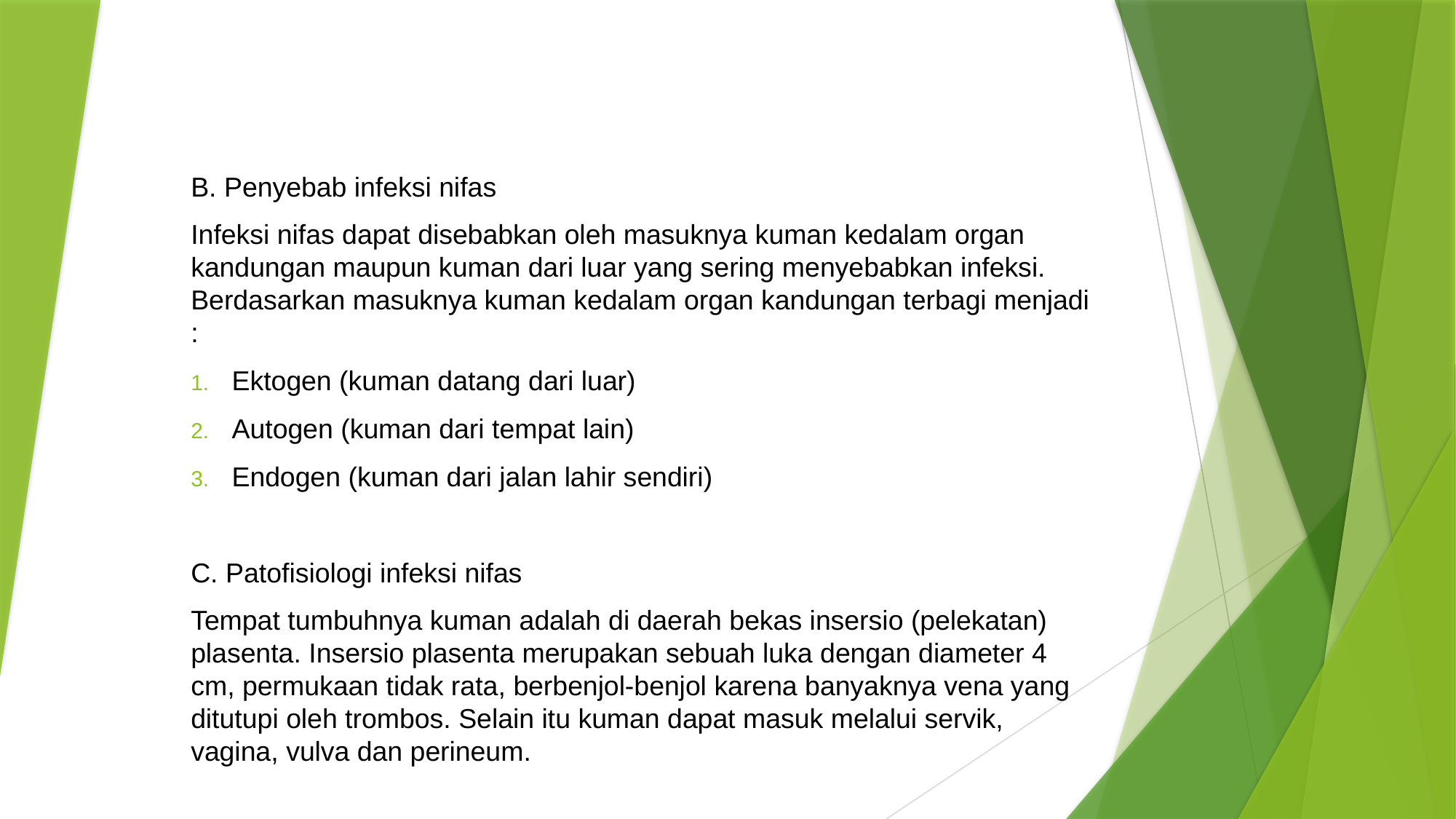

B. Penyebab infeksi nifas
Infeksi nifas dapat disebabkan oleh masuknya kuman kedalam organ kandungan maupun kuman dari luar yang sering menyebabkan infeksi. Berdasarkan masuknya kuman kedalam organ kandungan terbagi menjadi :
Ektogen (kuman datang dari luar)
Autogen (kuman dari tempat lain)
Endogen (kuman dari jalan lahir sendiri)

C. Patofisiologi infeksi nifas
Tempat tumbuhnya kuman adalah di daerah bekas insersio (pelekatan) plasenta. Insersio plasenta merupakan sebuah luka dengan diameter 4 cm, permukaan tidak rata, berbenjol-benjol karena banyaknya vena yang ditutupi oleh trombos. Selain itu kuman dapat masuk melalui servik, vagina, vulva dan perineum.